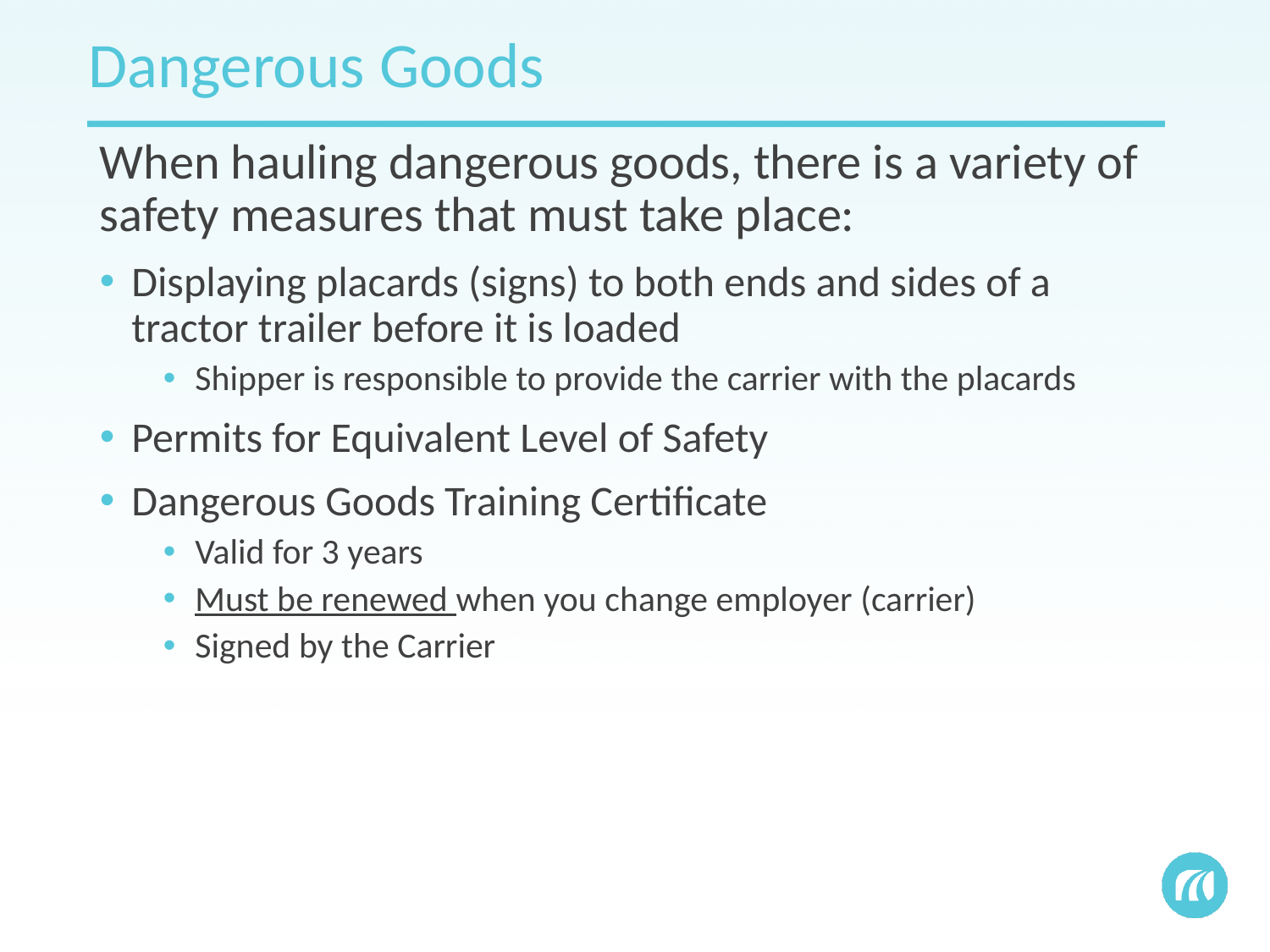

# Dangerous Goods
When hauling dangerous goods, there is a variety of safety measures that must take place:
Displaying placards (signs) to both ends and sides of a tractor trailer before it is loaded
Shipper is responsible to provide the carrier with the placards
Permits for Equivalent Level of Safety
Dangerous Goods Training Certificate
Valid for 3 years
Must be renewed when you change employer (carrier)
Signed by the Carrier